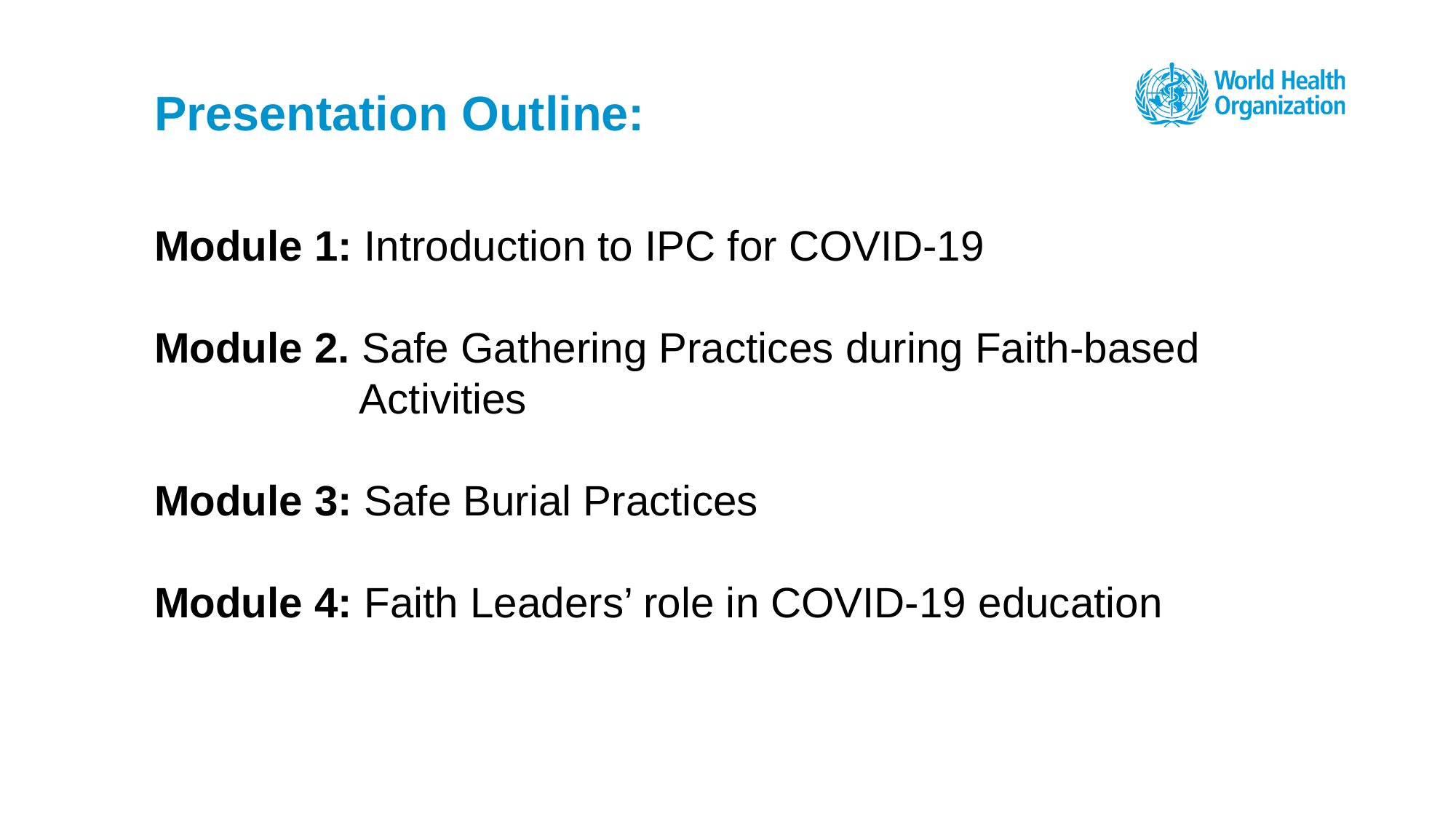

# Presentation Outline:
Module 1: Introduction to IPC for COVID-19

Module 2. Safe Gathering Practices during Faith-based  Activities

Module 3: Safe Burial Practices

Module 4: Faith Leaders’ role in COVID-19 education